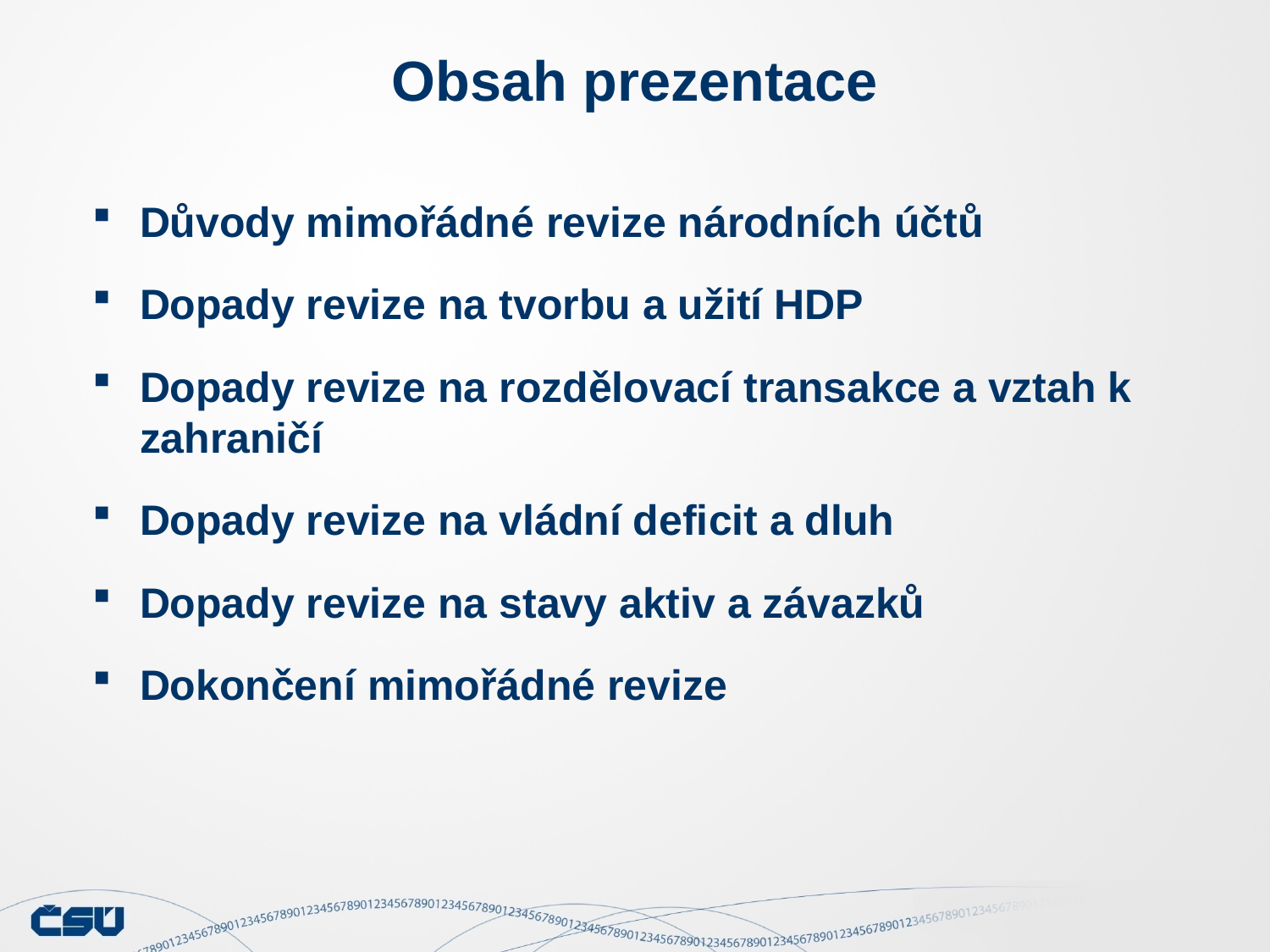

# Obsah prezentace
Důvody mimořádné revize národních účtů
Dopady revize na tvorbu a užití HDP
Dopady revize na rozdělovací transakce a vztah k zahraničí
Dopady revize na vládní deficit a dluh
Dopady revize na stavy aktiv a závazků
Dokončení mimořádné revize